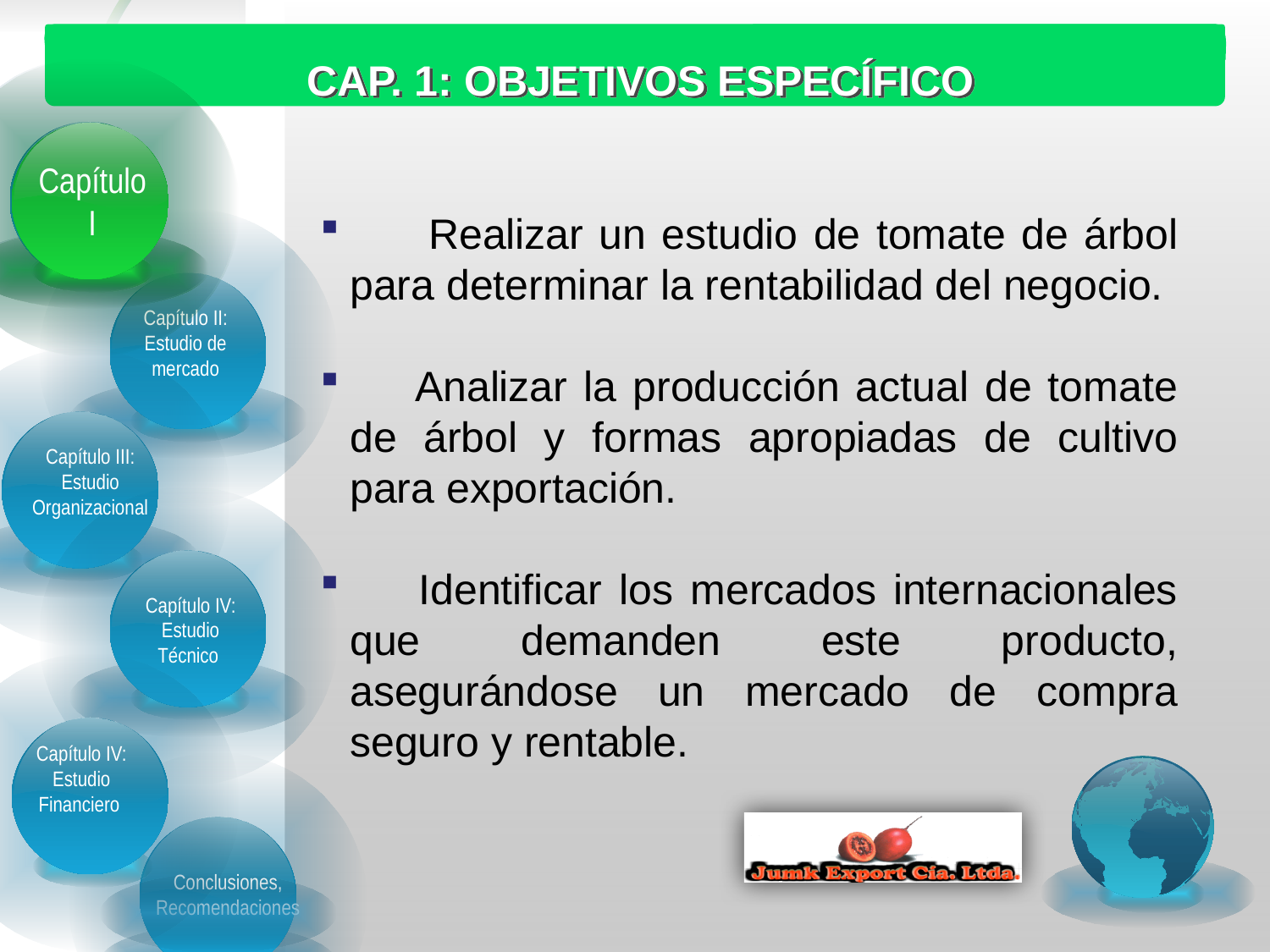

CAP. 1: OBJETIVOS ESPECÍFICO

     Realizar un estudio de tomate de árbol para determinar la rentabilidad del negocio.

    Analizar la producción actual de tomate de árbol y formas apropiadas de cultivo para exportación.

    Identificar los mercados internacionales que demanden este producto, asegurándose un mercado de compra seguro y rentable.

Capítulo I
Capítulo I

Capítulo II: Estudio de mercado

Capítulo III: Estudio Organizacional

Capítulo IV: Estudio Técnico

Capítulo IV: Estudio Financiero

Conclusiones, Recomendaciones